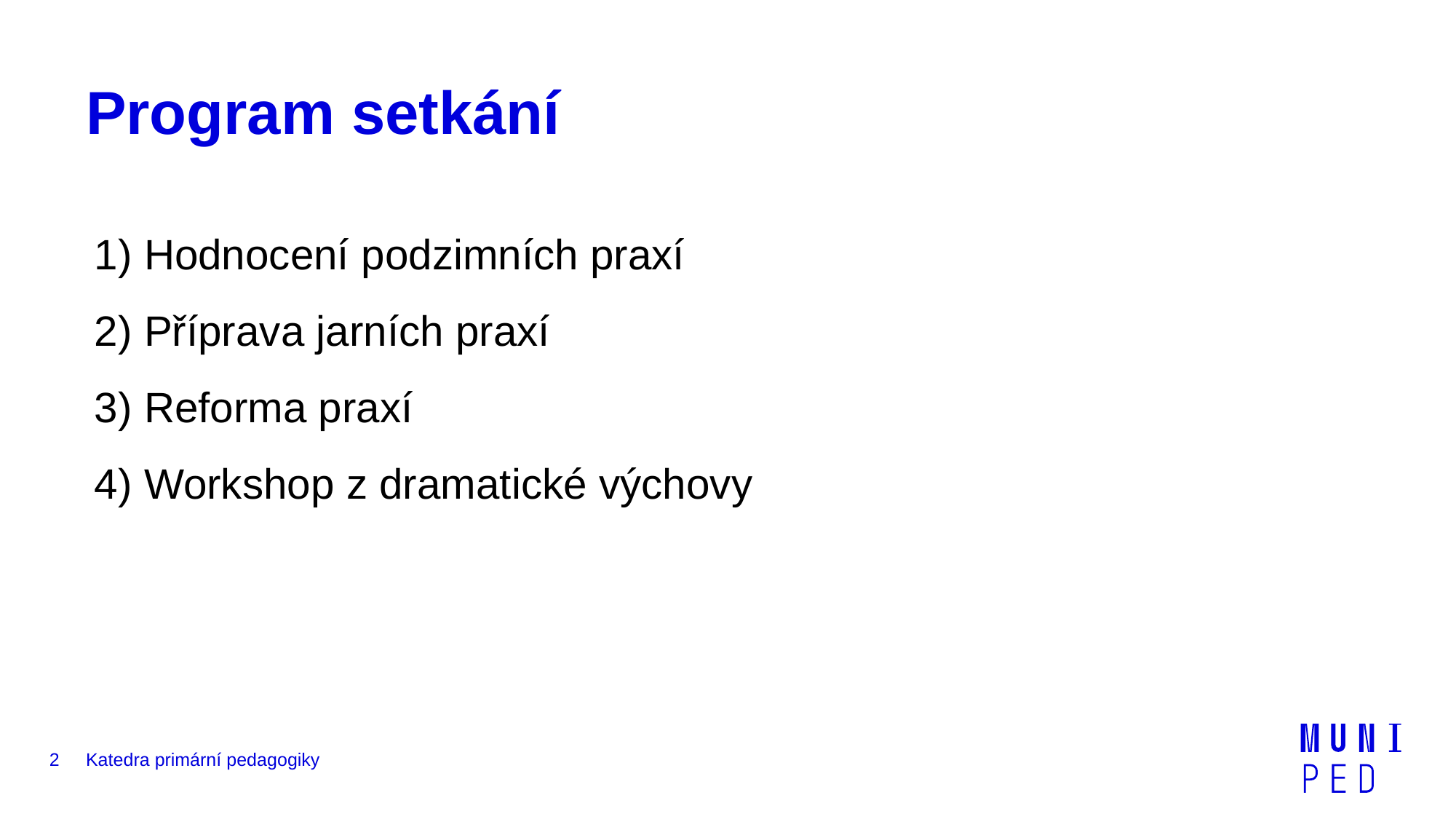

# Program setkání
1) Hodnocení podzimních praxí
2) Příprava jarních praxí
3) Reforma praxí
4) Workshop z dramatické výchovy
2
Katedra primární pedagogiky